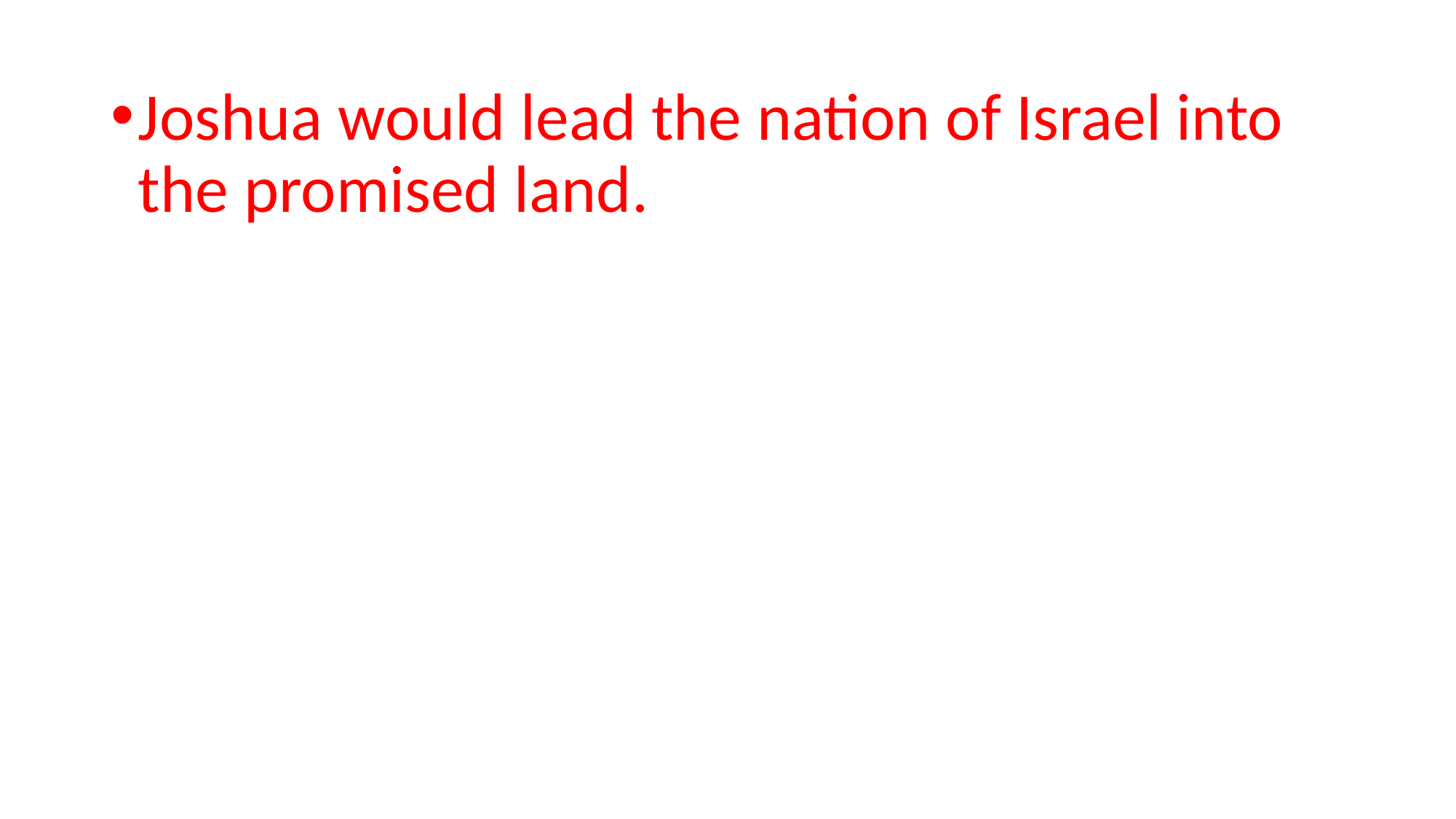

Joshua would lead the nation of Israel into the promised land.